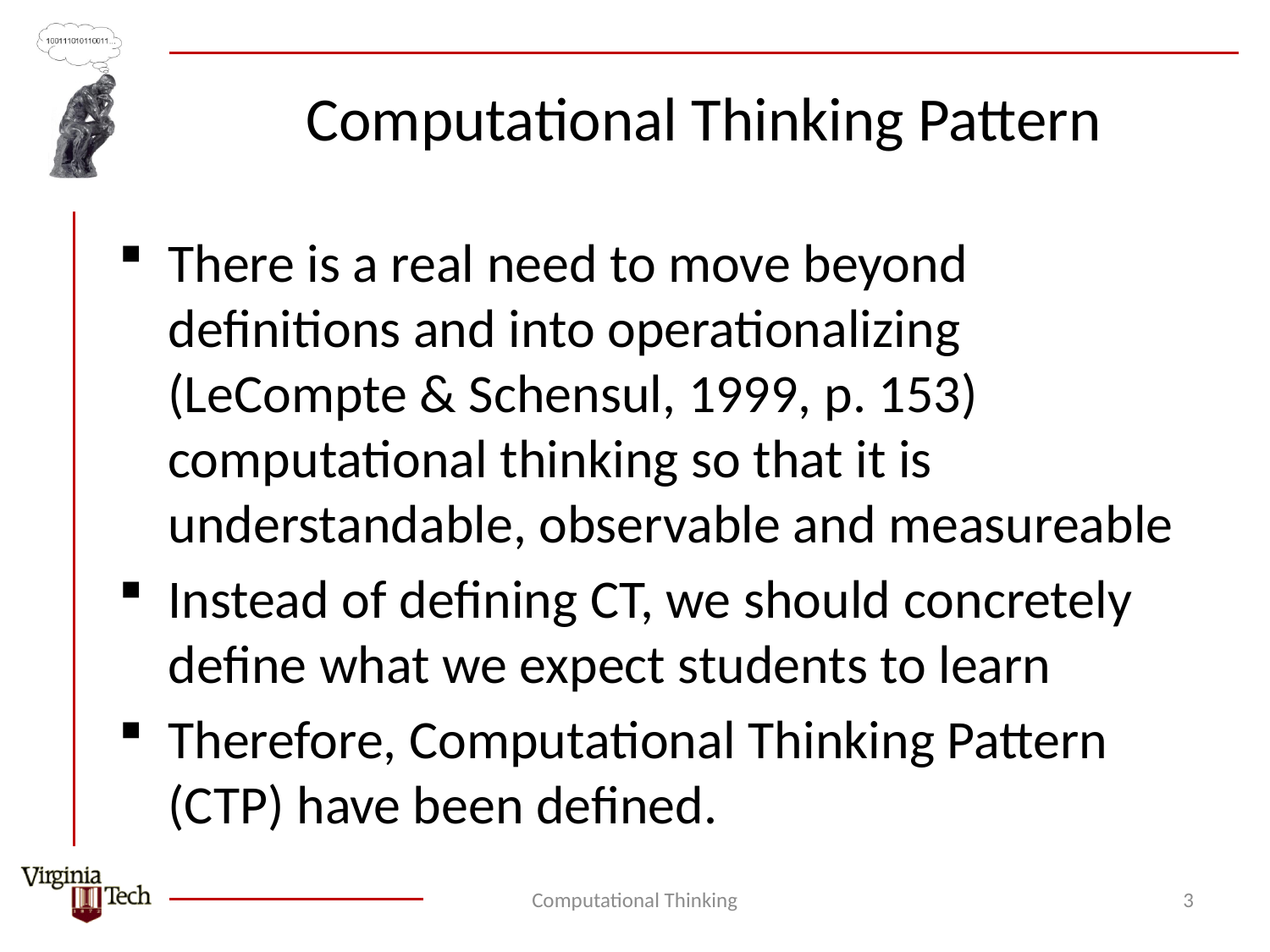

# Computational Thinking Pattern
There is a real need to move beyond definitions and into operationalizing (LeCompte & Schensul, 1999, p. 153) computational thinking so that it is understandable, observable and measureable
Instead of defining CT, we should concretely define what we expect students to learn
Therefore, Computational Thinking Pattern (CTP) have been defined.
Computational Thinking
3